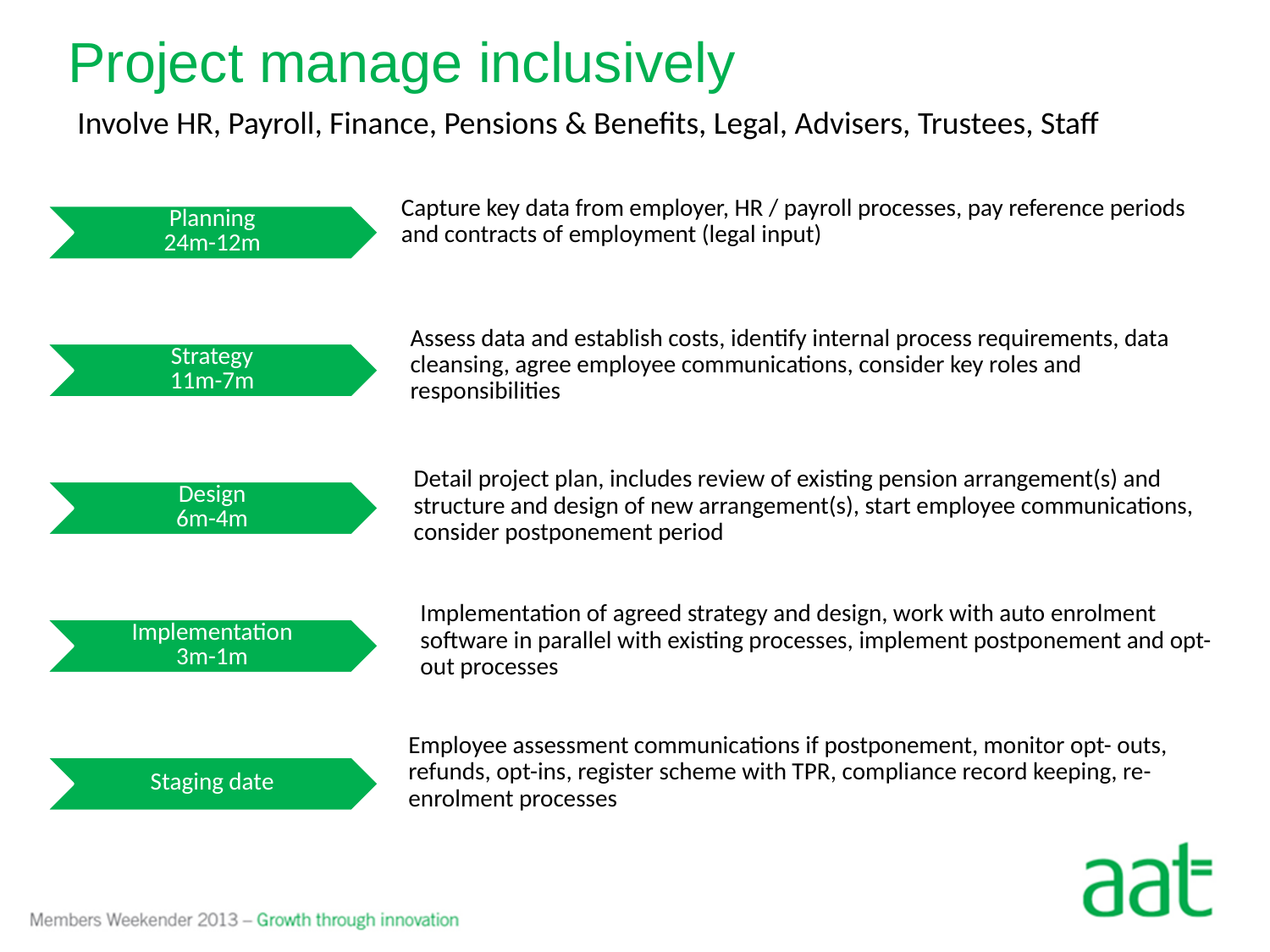

Project manage inclusively
Involve HR, Payroll, Finance, Pensions & Benefits, Legal, Advisers, Trustees, Staff

Capture key data from employer, HR / payroll processes, pay reference periods and contracts of employment (legal input)

Planning
24m-12m
Strategy
11m-7m
Design
6m-4m
Implementation
3m-1m
Staging date
Assess data and establish costs, identify internal process requirements, data cleansing, agree employee communications, consider key roles and responsibilities

Detail project plan, includes review of existing pension arrangement(s) and structure and design of new arrangement(s), start employee communications, consider postponement period

Implementation of agreed strategy and design, work with auto enrolment software in parallel with existing processes, implement postponement and opt-out processes

Employee assessment communications if postponement, monitor opt- outs, refunds, opt-ins, register scheme with TPR, compliance record keeping, re-enrolment processes